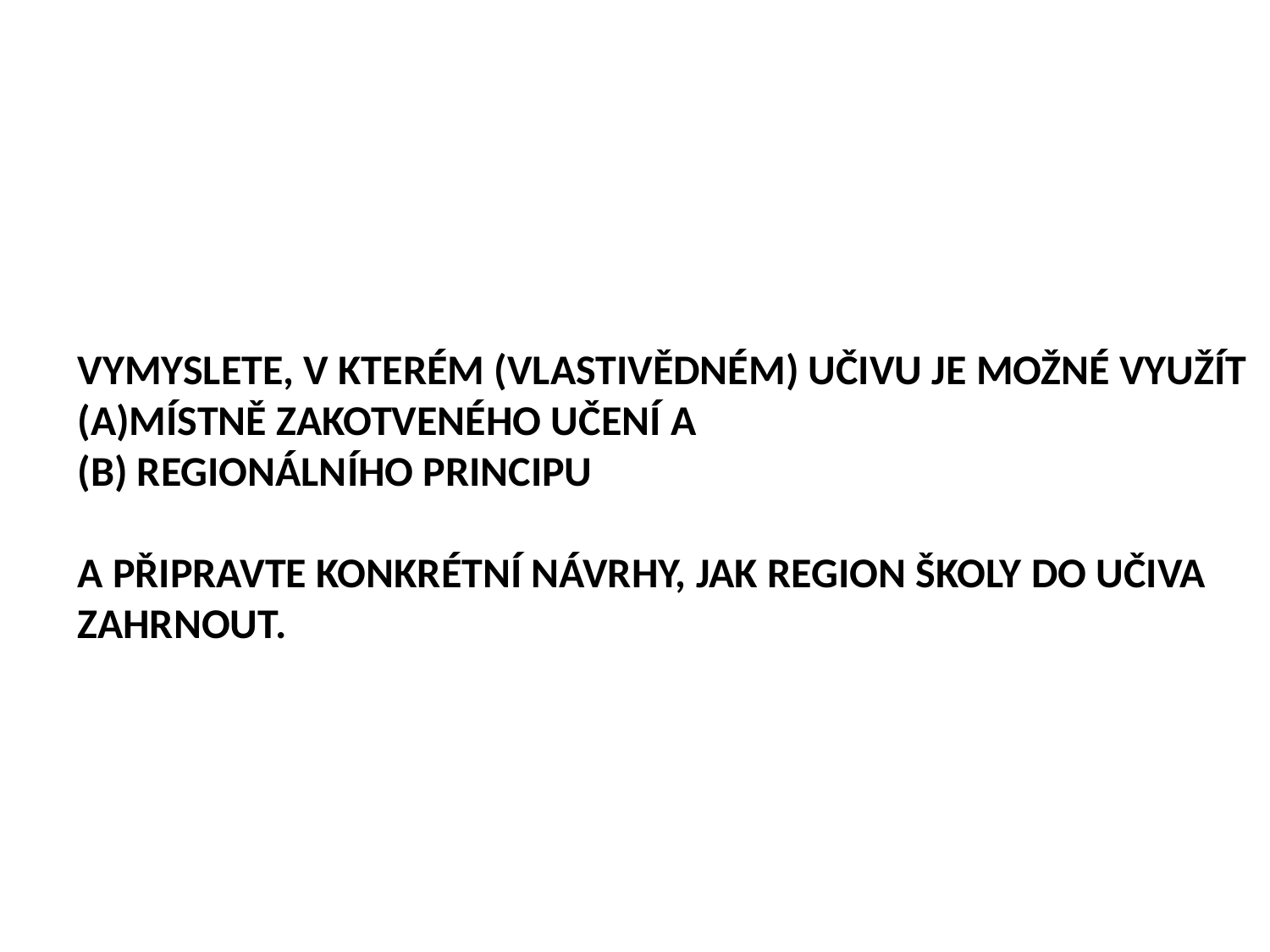

# Vymyslete, v kterém (vlastivědném) učivu je možné využít (a)místně zakotveného učení a (b) regionálního principu a připravte konkrétní návrhy, jak region školy do učiva zahrnout.